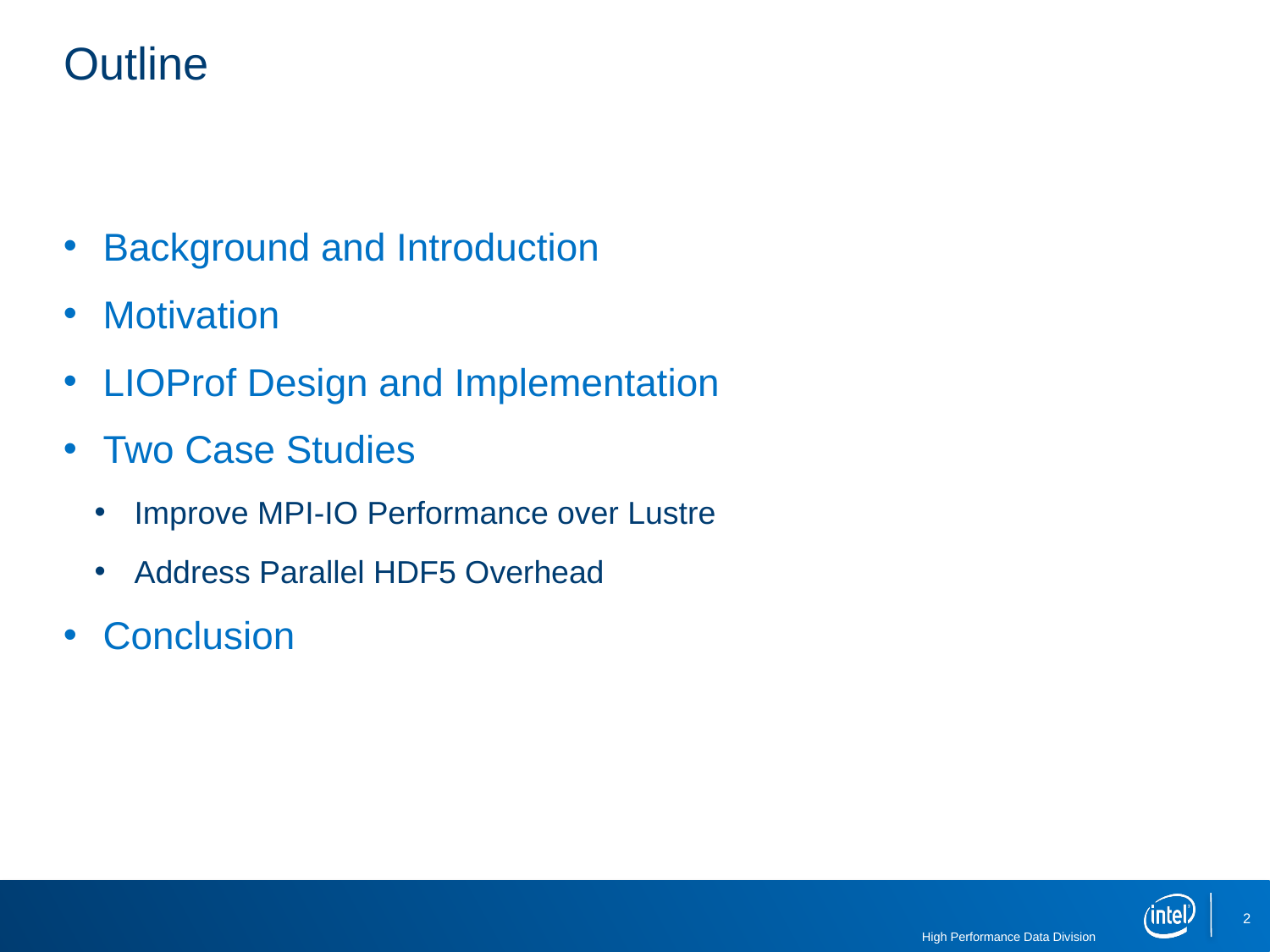

# Outline
Background and Introduction
Motivation
LIOProf Design and Implementation
Two Case Studies
Improve MPI-IO Performance over Lustre
Address Parallel HDF5 Overhead
Conclusion
2